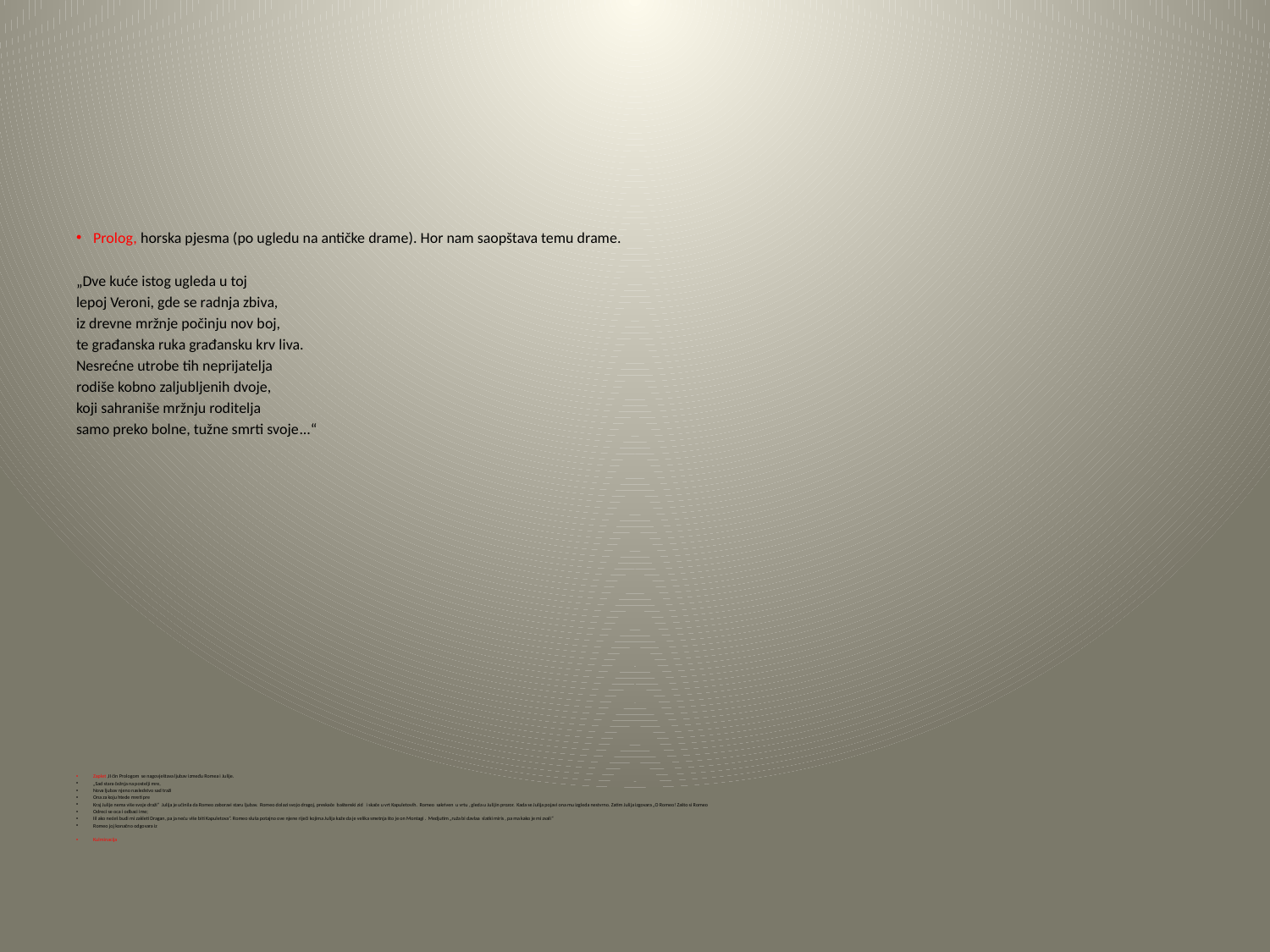

Prolog, horska pjesma (po ugledu na antičke drame). Hor nam saopštava temu drame.

„Dve kuće istog ugleda u toj
lepoj Veroni, gde se radnja zbiva,
iz drevne mržnje počinju nov boj,
te građanska ruka građansku krv liva.
Nesrećne utrobe tih neprijatelja
rodiše kobno zaljubljenih dvoje,
koji sahraniše mržnju roditelja
samo preko bolne, tužne smrti svoje...“

Zaplet ,II čin Prologom  se nagovještava ljubav između Romea i Julije.
„Sad stara čežnja na postelji mre,
Nova ljubav njeno nasledstvo sad traži
Ona za koju htede mreti pre
Kraj Julije nema više svoje draži“  Julija je učinila da Romeo zaboravi staru ljubav.  Romeo dolazi svojo dragoj, preskače  baštenski zid   i skače u vrt Kapuletovih.  Romeo  sakriven  u vrtu , gleda u Julijin prozor.  Kada se Julija pojavi ona mu izgleda nestvrno. Zatim Julija izgovara „O Romeo! Zašto si Romeo
Odreci se oca i odbaci ime;
Iil ako nećeš budi mi zakleti Dragan, pa ja neću više biti Kapuletova“. Romeo sluša potajno ove njene riječi kojima Julija kaže da je velika smetnja što je on Montagi .  Medjutim „ruža bi davlaa  slatki miris , pa ma kako je mi zvali“
Romeo joj konačno odgovara iz

Kulminacija